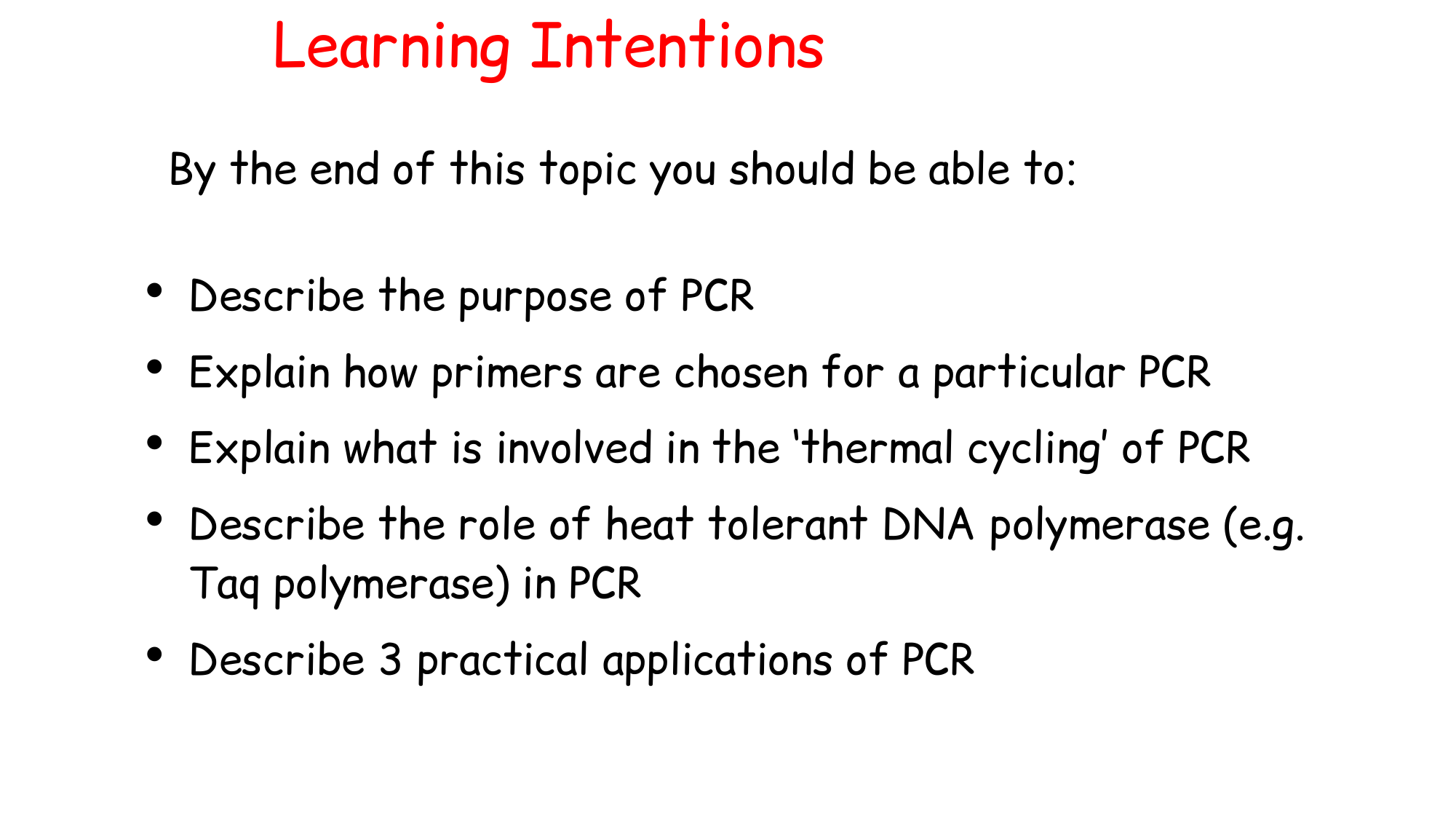

Learning Intentions
	By the end of this topic you should be able to:

| Describe the purpose of PCR |
| --- |
| Explain how primers are chosen for a particular PCR |
| Explain what is involved in the ‘thermal cycling’ of PCR |
| Describe the role of heat tolerant DNA polymerase (e.g. Taq polymerase) in PCR |
| Describe 3 practical applications of PCR |